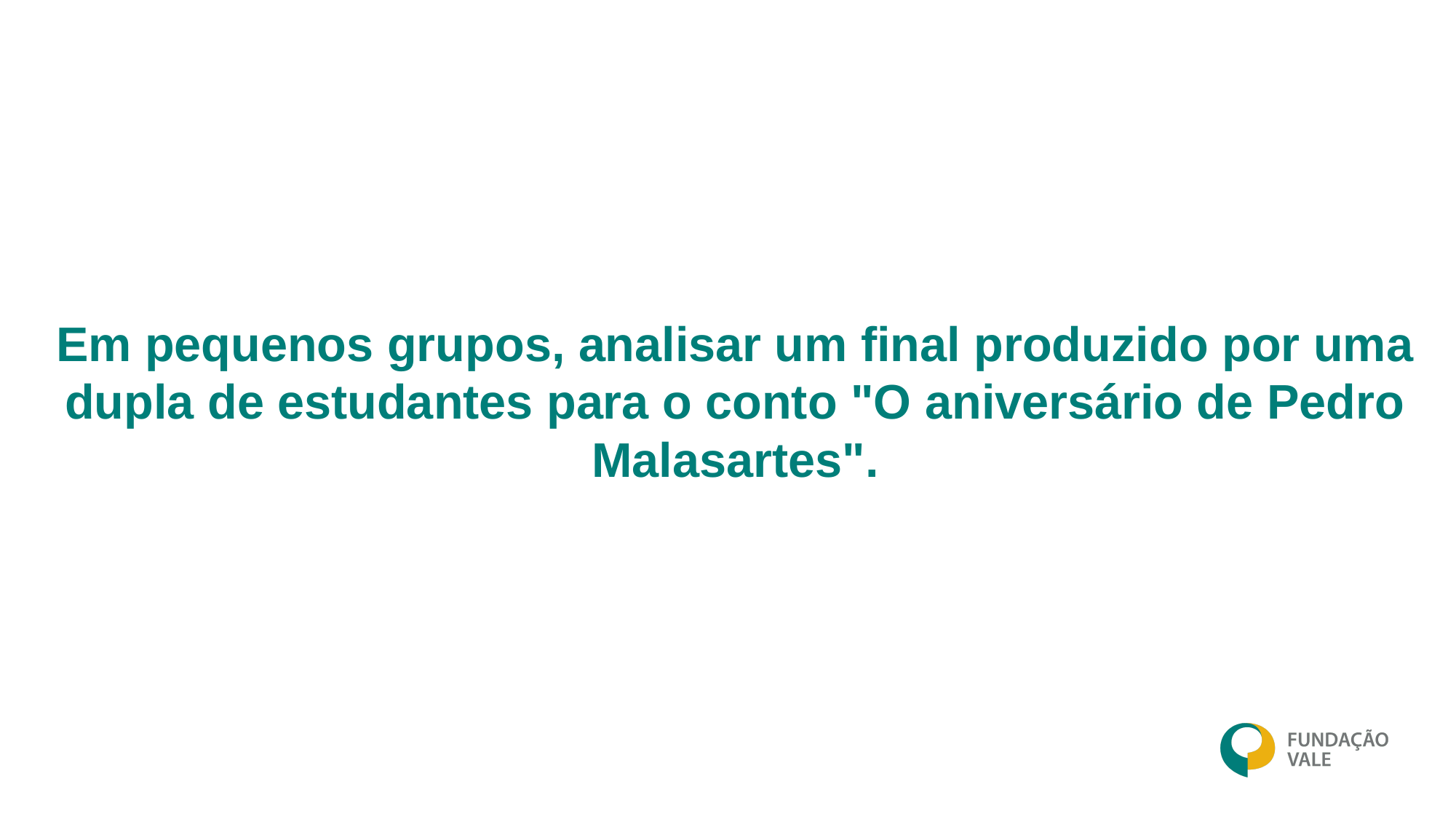

Em pequenos grupos, analisar um final produzido por uma dupla de estudantes para o conto "O aniversário de Pedro Malasartes".